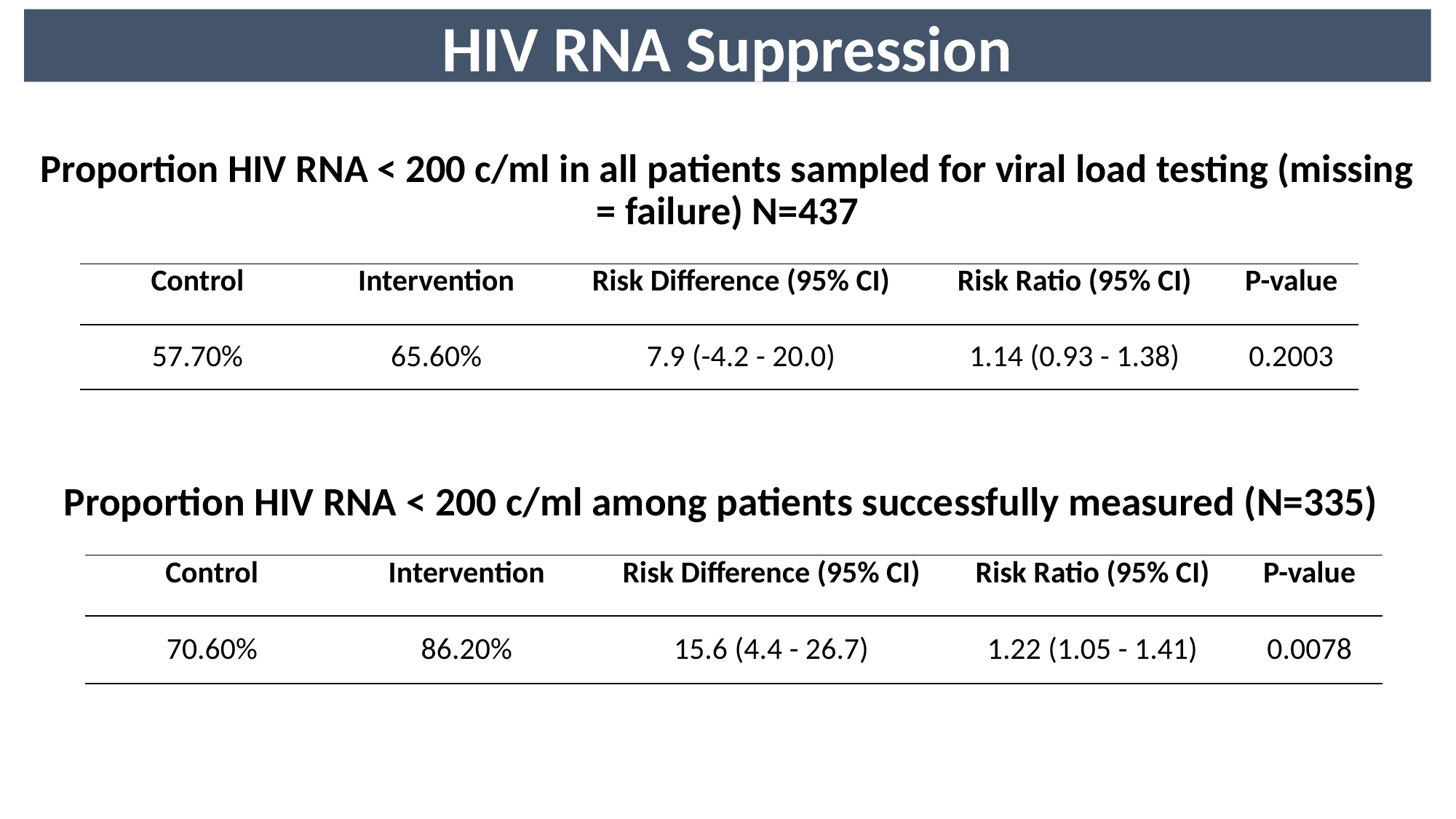

HIV RNA Suppression
Proportion HIV RNA < 200 c/ml in all patients sampled for viral load testing (missing = failure) N=437
| Control | Intervention | Risk Difference (95% CI) | Risk Ratio (95% CI) | P-value |
| --- | --- | --- | --- | --- |
| 57.70% | 65.60% | 7.9 (-4.2 - 20.0) | 1.14 (0.93 - 1.38) | 0.2003 |
Proportion HIV RNA < 200 c/ml among patients successfully measured (N=335)
| Control | Intervention | Risk Difference (95% CI) | Risk Ratio (95% CI) | P-value |
| --- | --- | --- | --- | --- |
| 70.60% | 86.20% | 15.6 (4.4 - 26.7) | 1.22 (1.05 - 1.41) | 0.0078 |